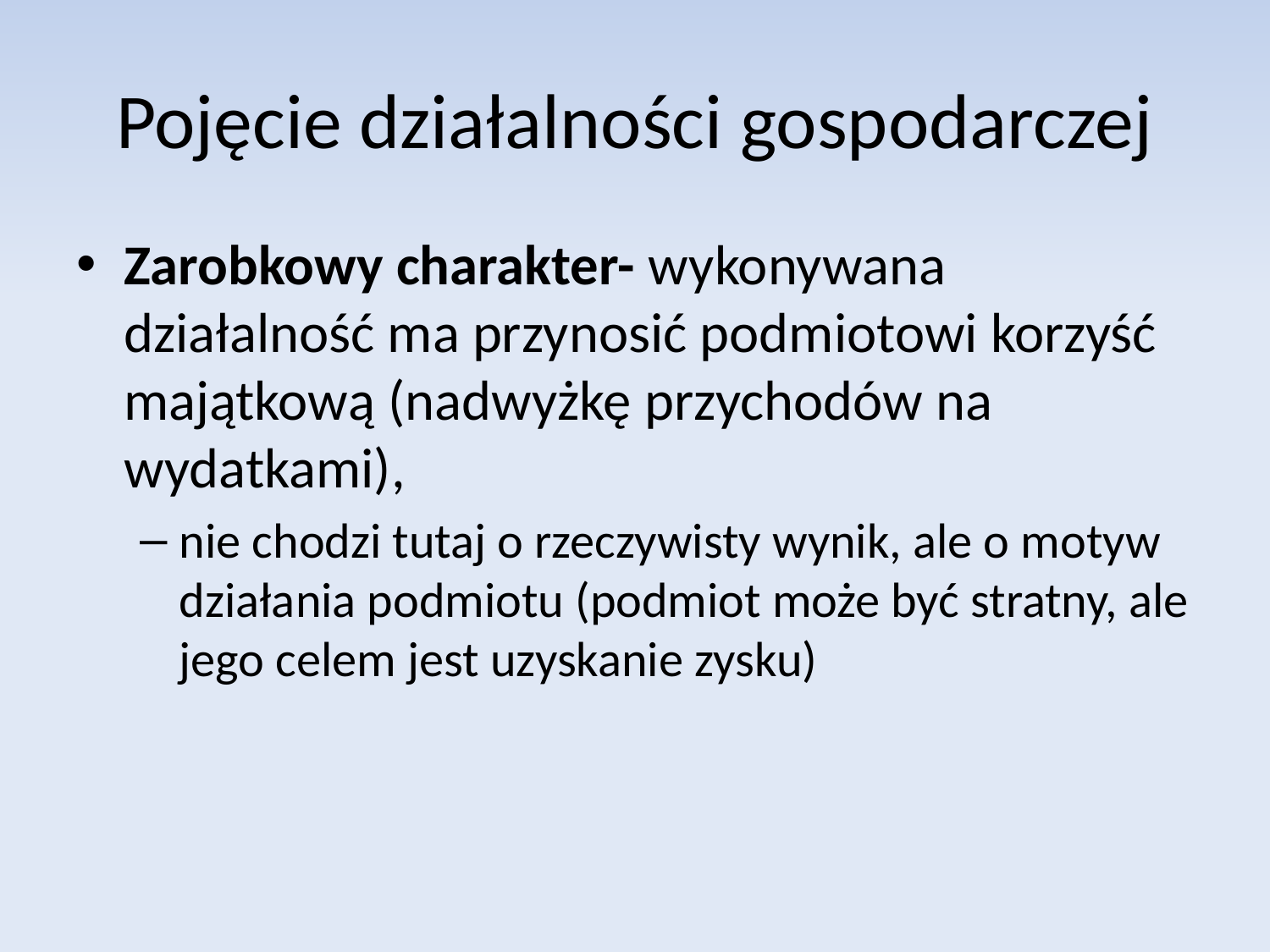

# Pojęcie działalności gospodarczej
Zarobkowy charakter- wykonywana działalność ma przynosić podmiotowi korzyść majątkową (nadwyżkę przychodów na wydatkami),
nie chodzi tutaj o rzeczywisty wynik, ale o motyw działania podmiotu (podmiot może być stratny, ale jego celem jest uzyskanie zysku)